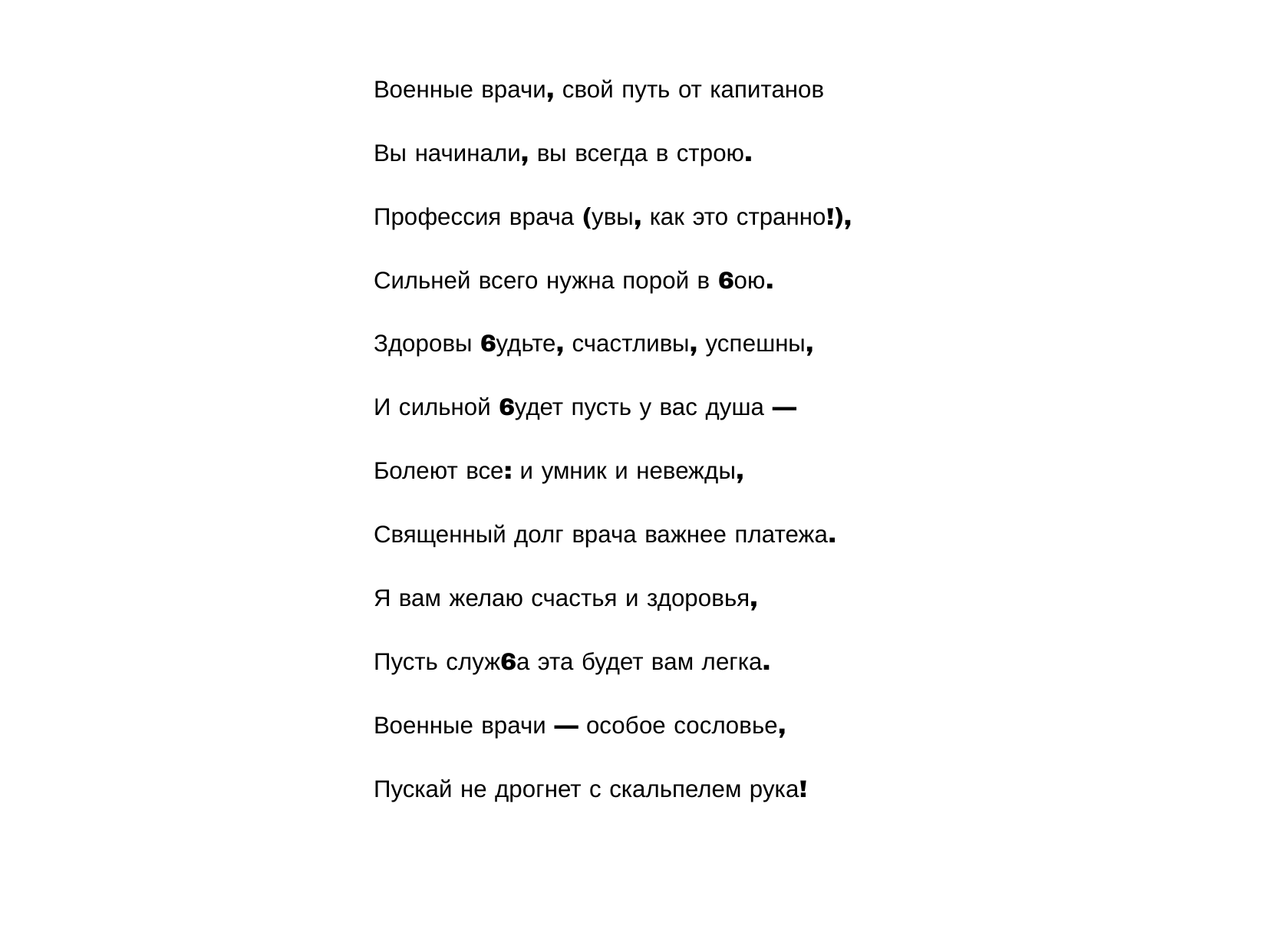

Военные врачи, свой путь от капитанов
Вы начинали, вы всегда в строю.
Профессия врача (увы, как это странно!),
Сильней всего нужна порой в 6ою.
Здоровы 6удьте, счастливы, успешны,
И сильной 6удет пусть у вас душа —
Болеют все: и умник и невежды,
Священный долг врача важнее платежа.
Я вам желаю счастья и здоровья,
Пусть служ6а эта будет вам легка.
Военные врачи — особое сословье,
Пускай не дрогнет с скальпелем рука!